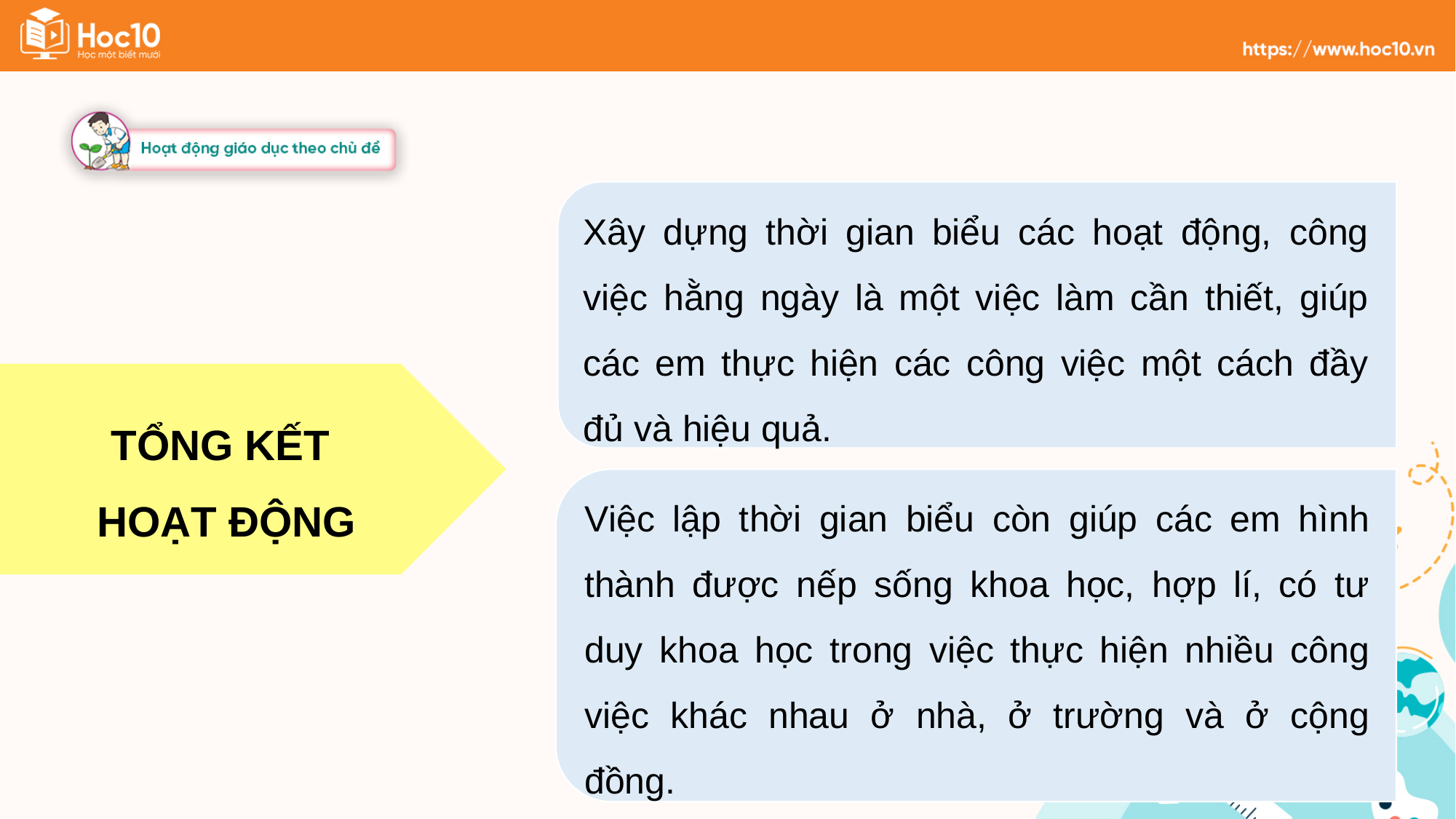

Xây dựng thời gian biểu các hoạt động, công việc hằng ngày là một việc làm cần thiết, giúp các em thực hiện các công việc một cách đầy đủ và hiệu quả.
TỔNG KẾT
HOẠT ĐỘNG

Việc lập thời gian biểu còn giúp các em hình thành được nếp sống khoa học, hợp lí, có tư duy khoa học trong việc thực hiện nhiều công việc khác nhau ở nhà, ở trường và ở cộng đồng.